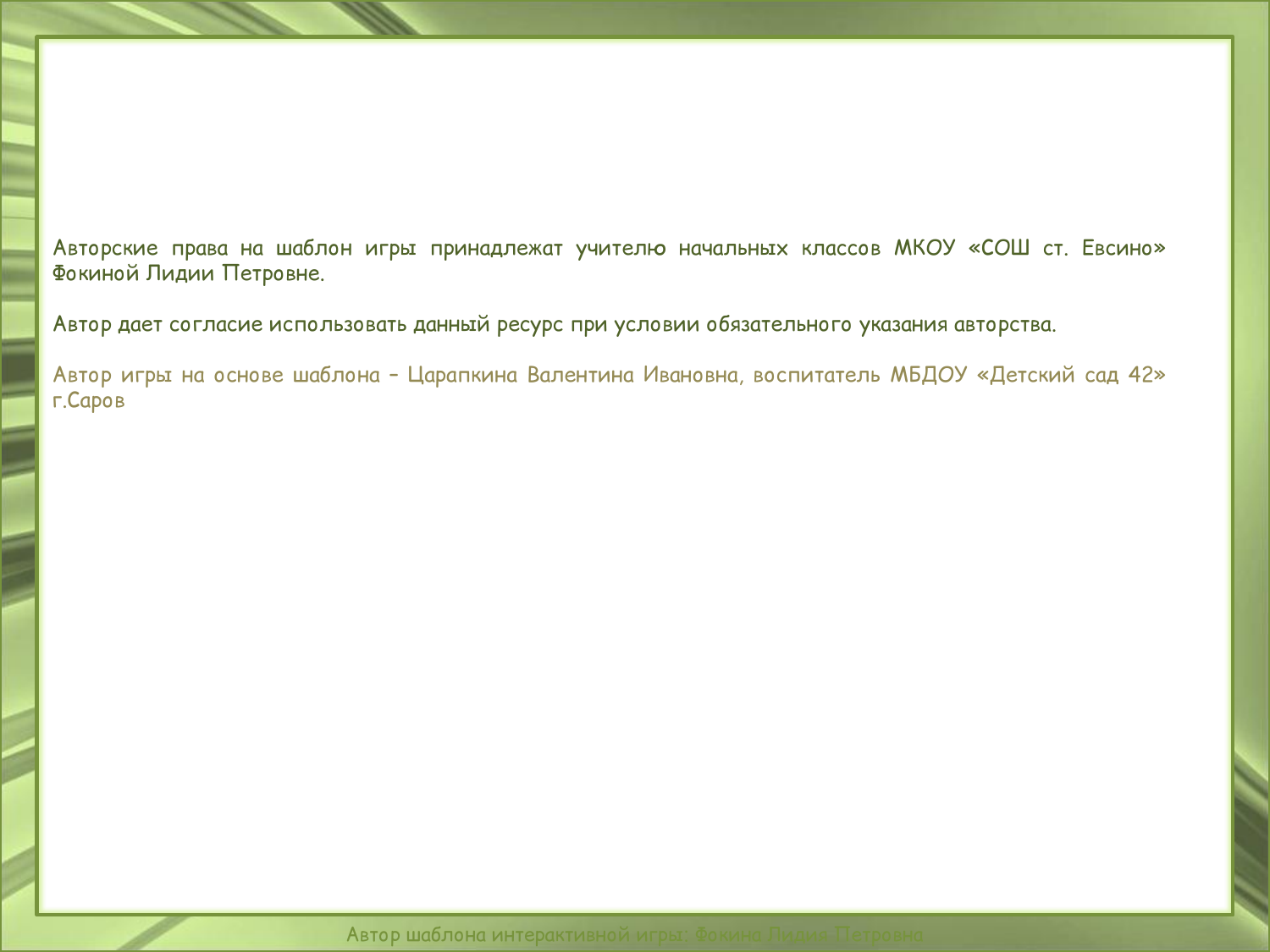

Авторские права на шаблон игры принадлежат учителю начальных классов МКОУ «СОШ ст. Евсино» Фокиной Лидии Петровне.

Автор дает согласие использовать данный ресурс при условии обязательного указания авторства.

Автор игры на основе шаблона – Царапкина Валентина Ивановна, воспитатель МБДОУ «Детский сад 42» г.Саров